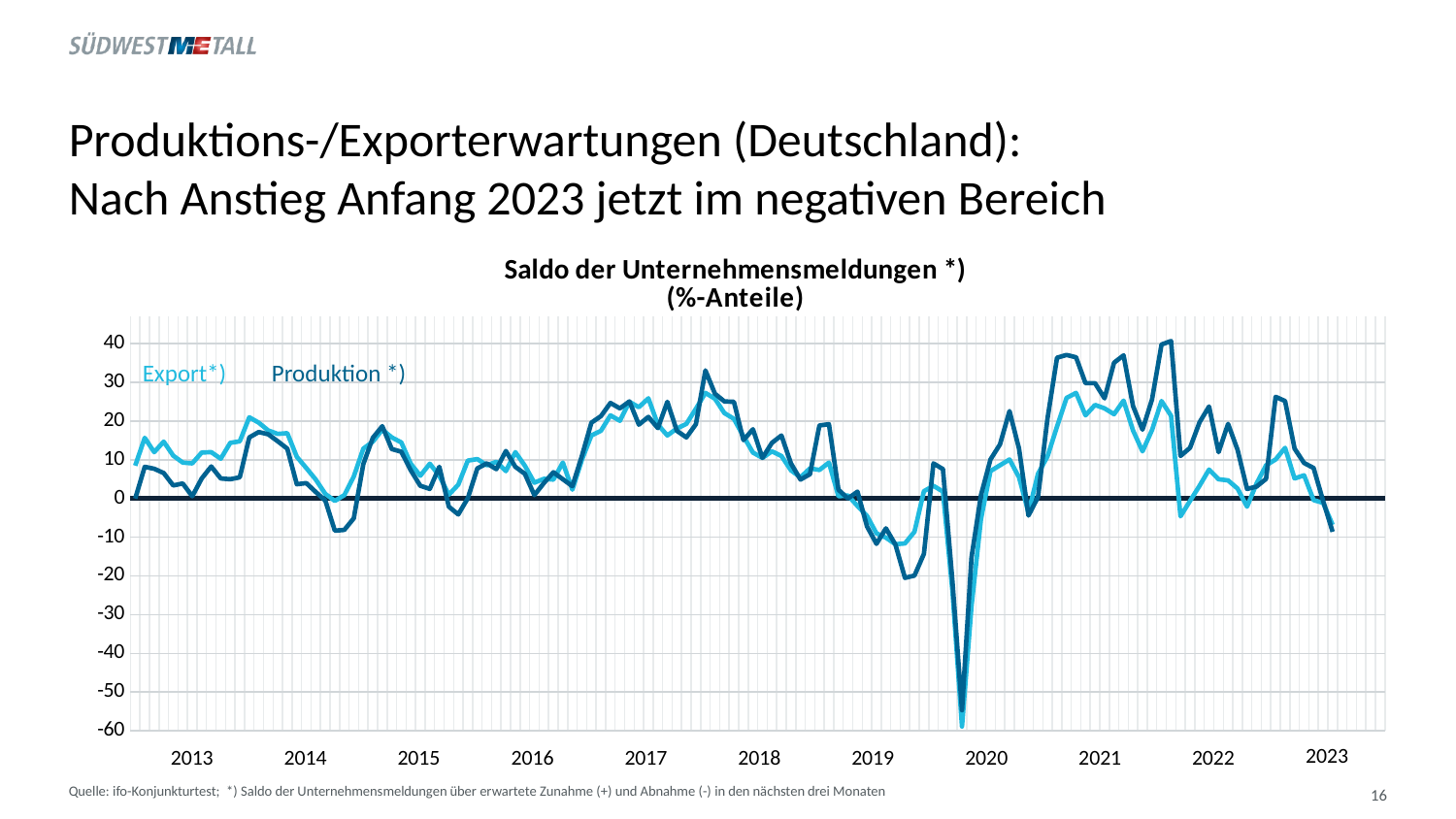

# Produktions-/Exporterwartungen (Deutschland): Nach Anstieg Anfang 2023 jetzt im negativen Bereich

### Chart: Saldo der Unternehmensmeldungen *) (%-Anteile)

| Category |  |  |
|---|---|---|
Export*)
Produktion *)
2023
2013
2014
2015
2016
2017
2018
2019
2020
2021
2022
Quelle: ifo-Konjunkturtest;  *) Saldo der Unternehmensmeldungen über erwartete Zunahme (+) und Abnahme (-) in den nächsten drei Monaten
16